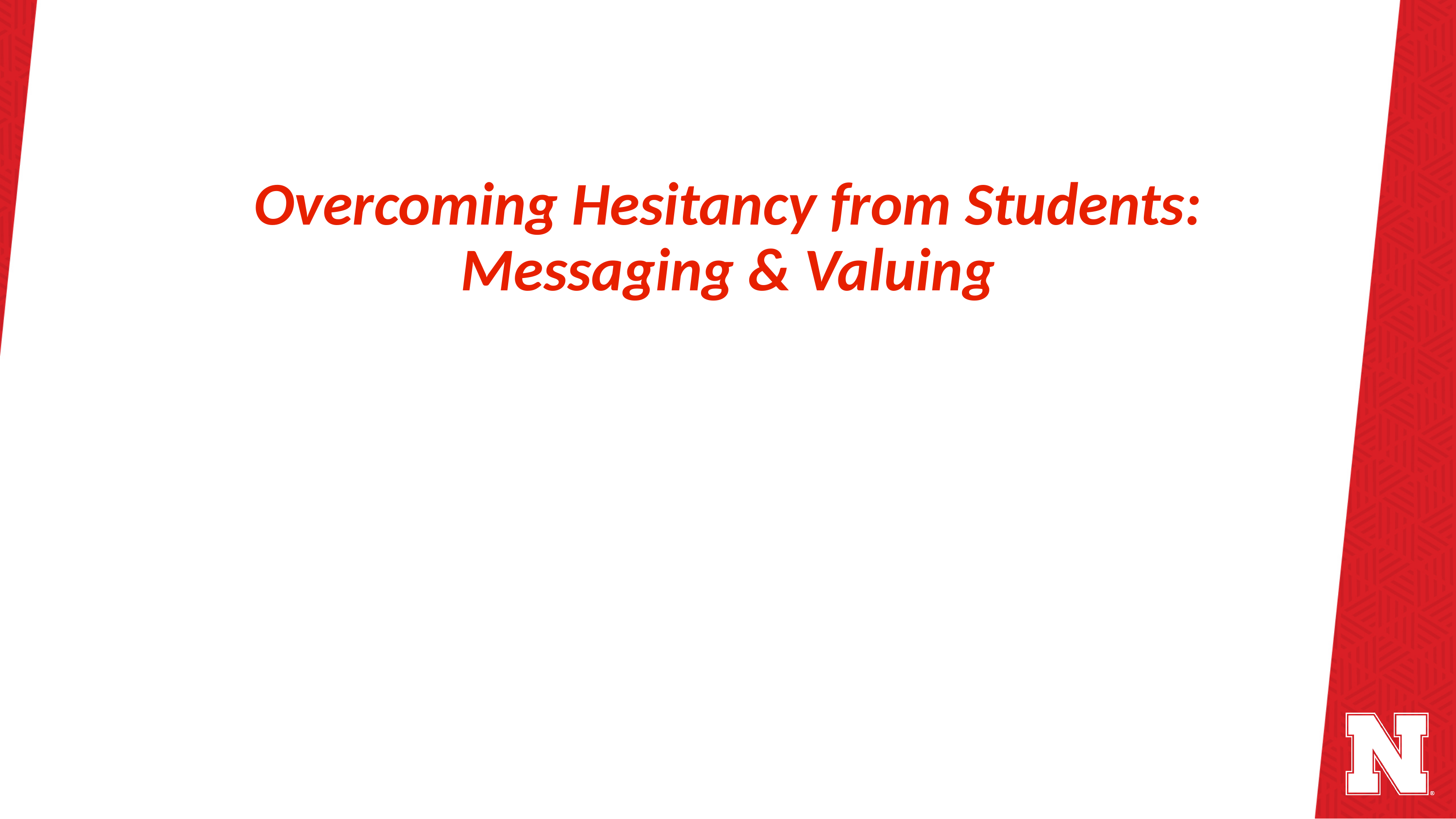

# Overcoming Hesitancy from Students: Messaging & Valuing